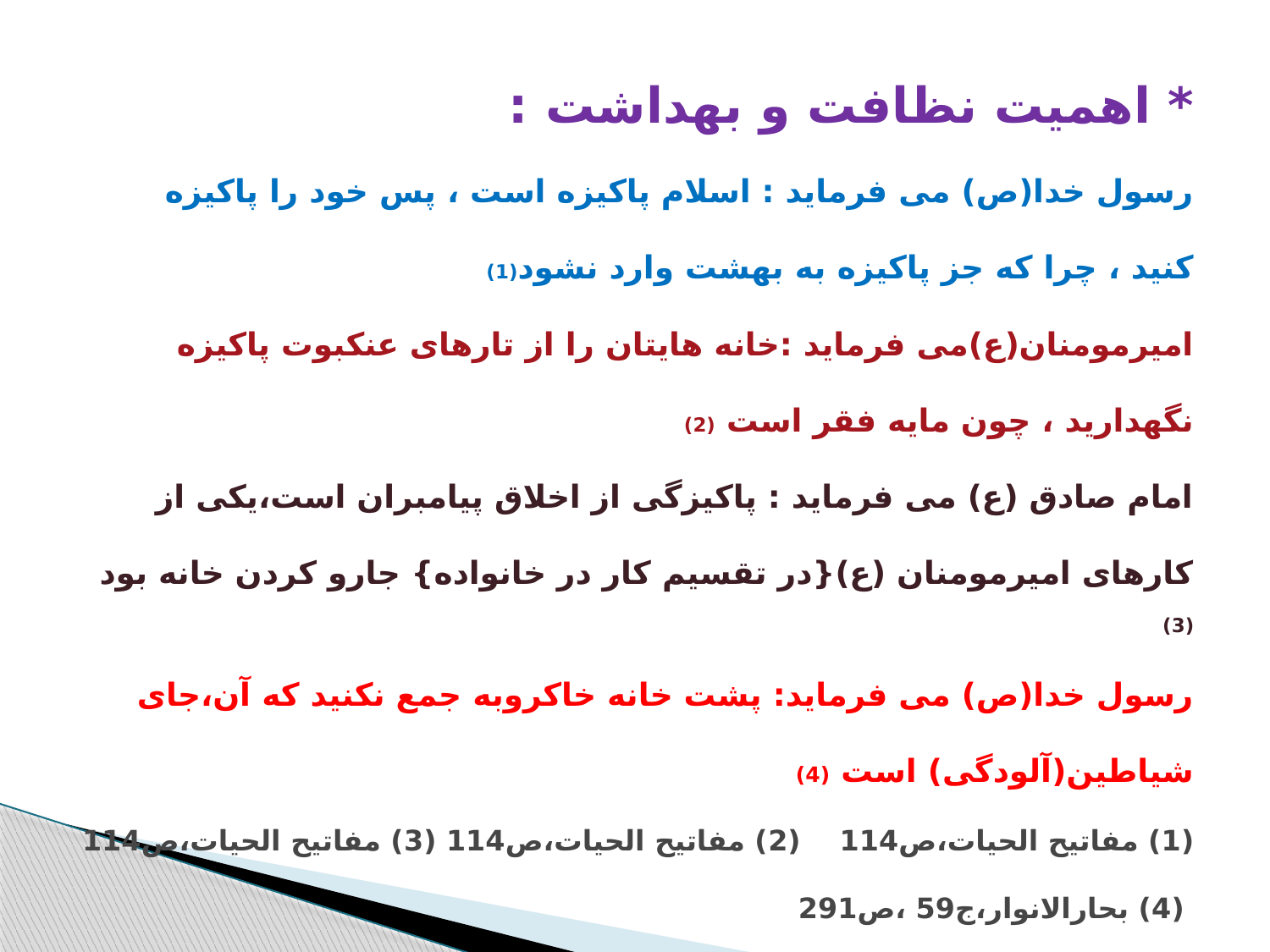

# * اهمیت نظافت و بهداشت : رسول خدا(ص) می فرماید : اسلام پاکیزه است ، پس خود را پاکیزه کنید ، چرا که جز پاکیزه به بهشت وارد نشود(1) امیرمومنان(ع)می فرماید :خانه هایتان را از تارهای عنکبوت پاکیزه نگهدارید ، چون مایه فقر است (2) امام صادق (ع) می فرماید : پاکیزگی از اخلاق پیامبران است،یکی از کارهای امیرمومنان (ع){در تقسیم کار در خانواده} جارو کردن خانه بود (3) رسول خدا(ص) می فرماید: پشت خانه خاکروبه جمع نکنید که آن،جای شیاطین(آلودگی) است (4) (1) مفاتیح الحیات،ص114    (2) مفاتیح الحیات،ص114 (3) مفاتیح الحیات،ص114  (4) بحارالانوار،ج59 ،ص291